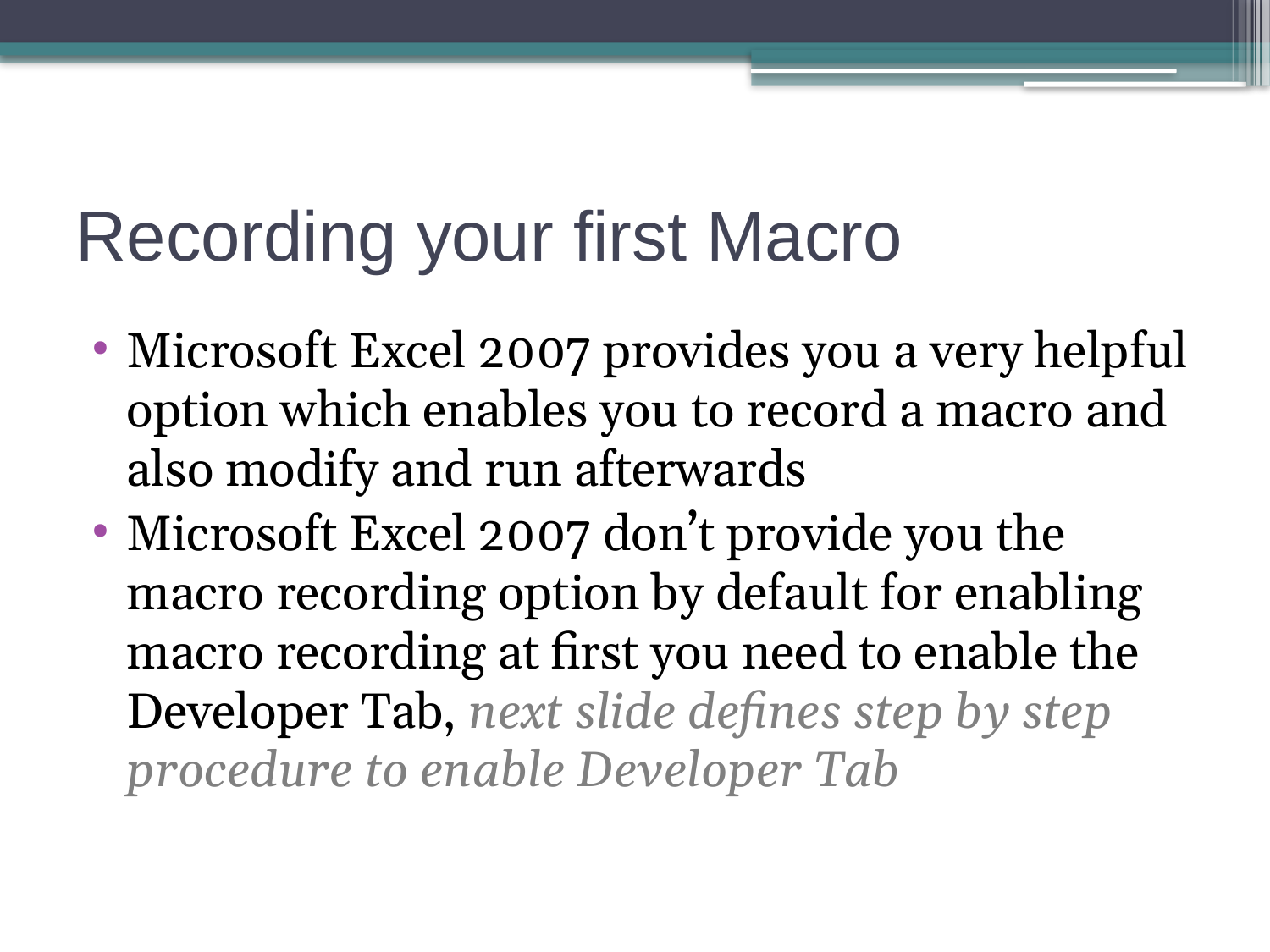

# Recording your first Macro
Microsoft Excel 2007 provides you a very helpful option which enables you to record a macro and also modify and run afterwards
Microsoft Excel 2007 don’t provide you the macro recording option by default for enabling macro recording at first you need to enable the Developer Tab, next slide defines step by step procedure to enable Developer Tab